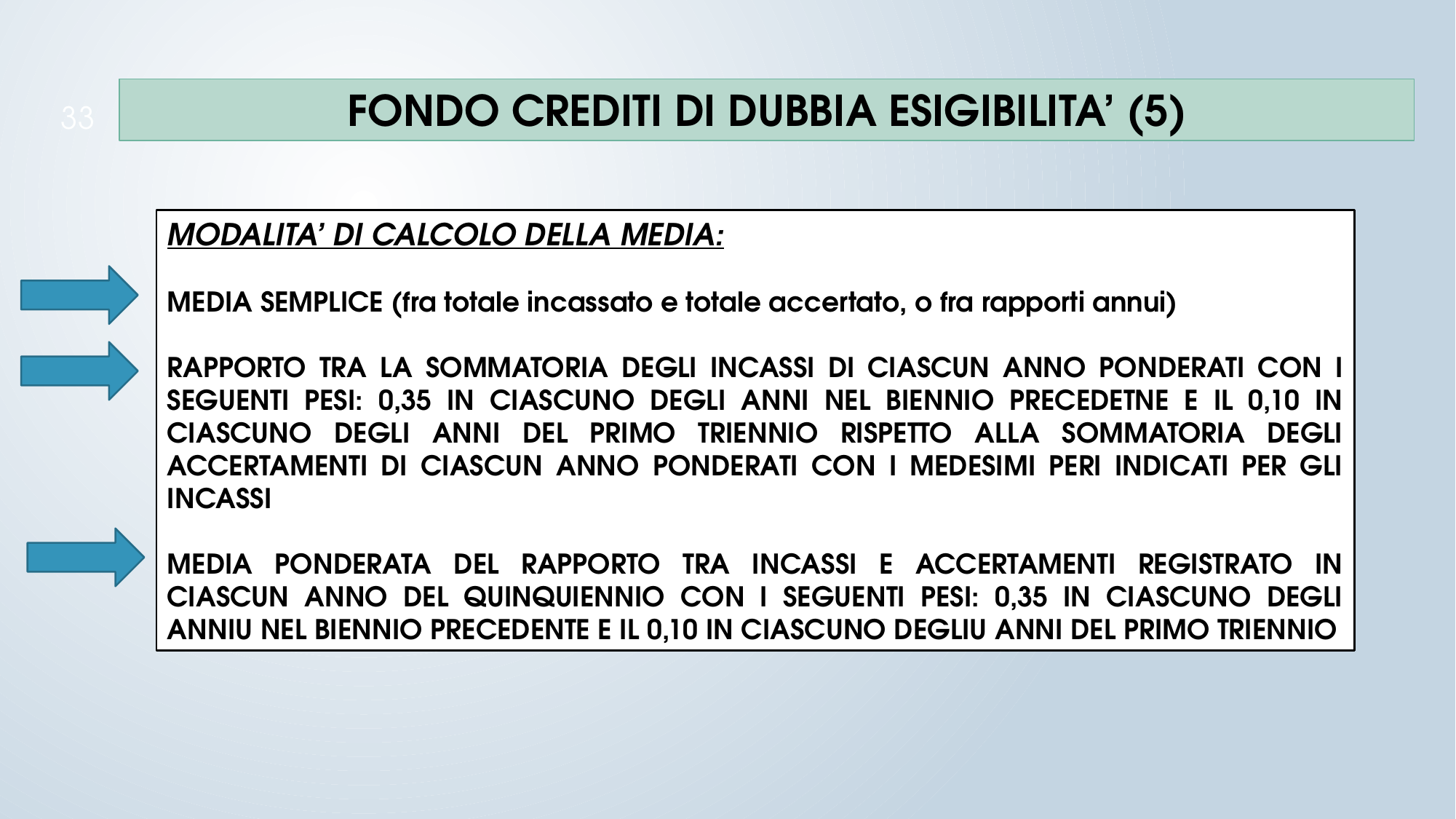

FONDO CREDITI DI DUBBIA ESIGIBILITA’ (5)
FONDO CREDITI DI DUBBIA ESIGIBILITA’ (5)
33
MODALITA’ DI CALCOLO DELLA MEDIA:

MEDIA SEMPLICE (fra totale incassato e totale accertato, o fra rapporti annui)

RAPPORTO TRA LA SOMMATORIA DEGLI INCASSI DI CIASCUN ANNO PONDERATI CON I SEGUENTI PESI: 0,35 IN CIASCUNO DEGLI ANNI NEL BIENNIO PRECEDETNE E IL 0,10 IN CIASCUNO DEGLI ANNI DEL PRIMO TRIENNIO RISPETTO ALLA SOMMATORIA DEGLI ACCERTAMENTI DI CIASCUN ANNO PONDERATI CON I MEDESIMI PERI INDICATI PER GLI INCASSI

MEDIA PONDERATA DEL RAPPORTO TRA INCASSI E ACCERTAMENTI REGISTRATO IN CIASCUN ANNO DEL QUINQUIENNIO CON I SEGUENTI PESI: 0,35 IN CIASCUNO DEGLI ANNIU NEL BIENNIO PRECEDENTE E IL 0,10 IN CIASCUNO DEGLIU ANNI DEL PRIMO TRIENNIO